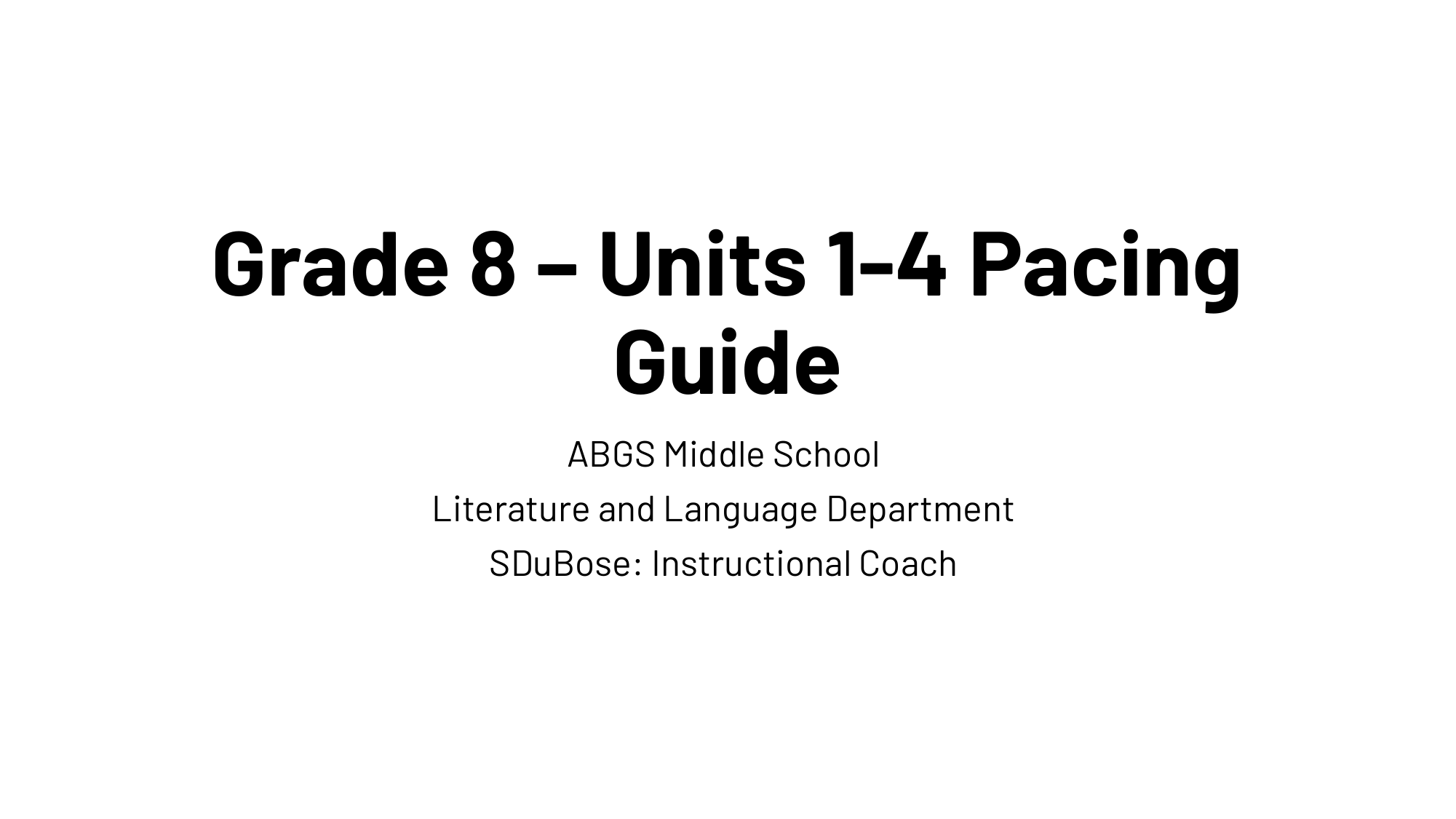

# Grade 8 – Units 1-4 Pacing Guide
ABGS Middle School
Literature and Language Department
SDuBose: Instructional Coach